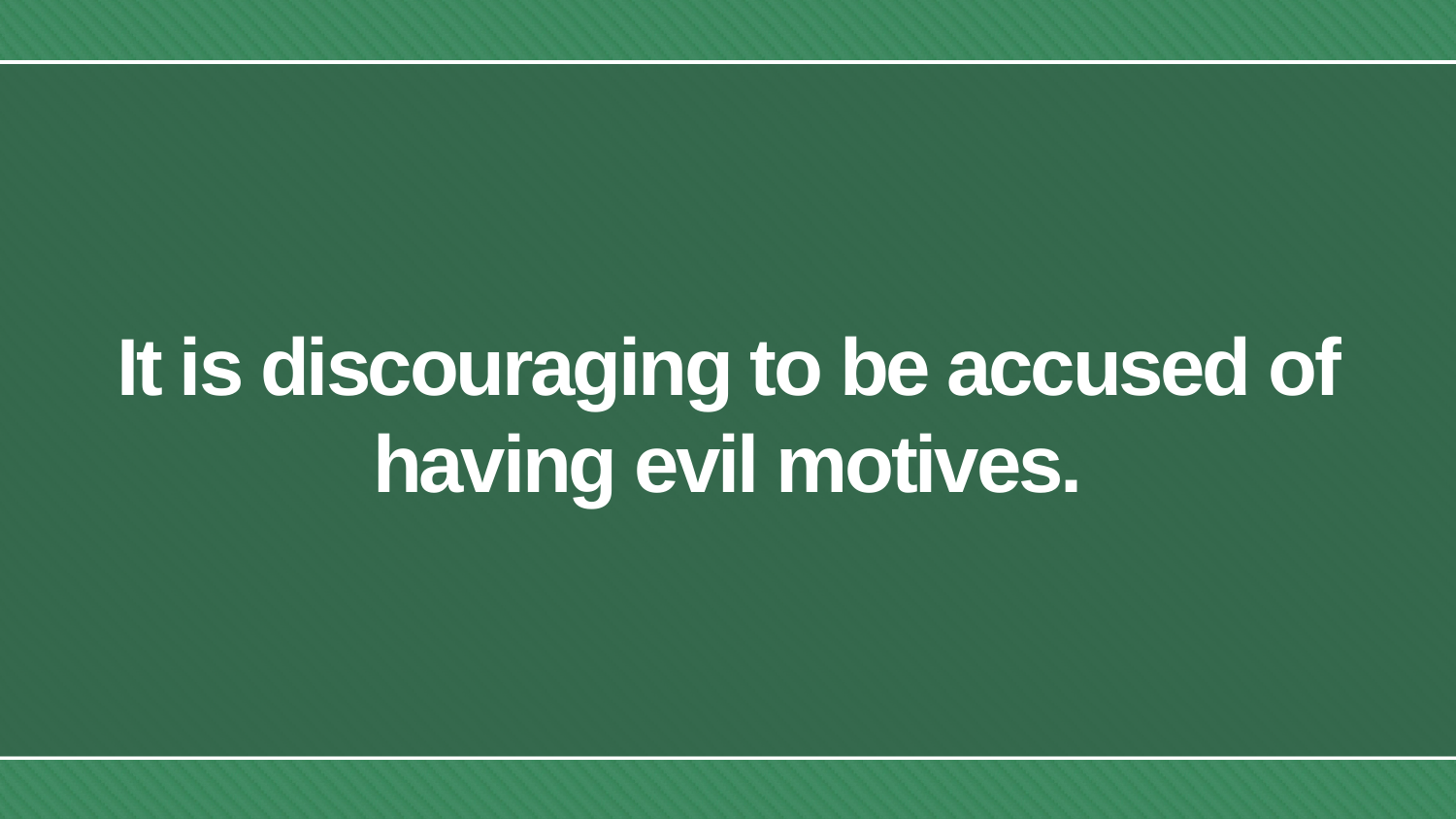

# It is discouraging to be accused of having evil motives.